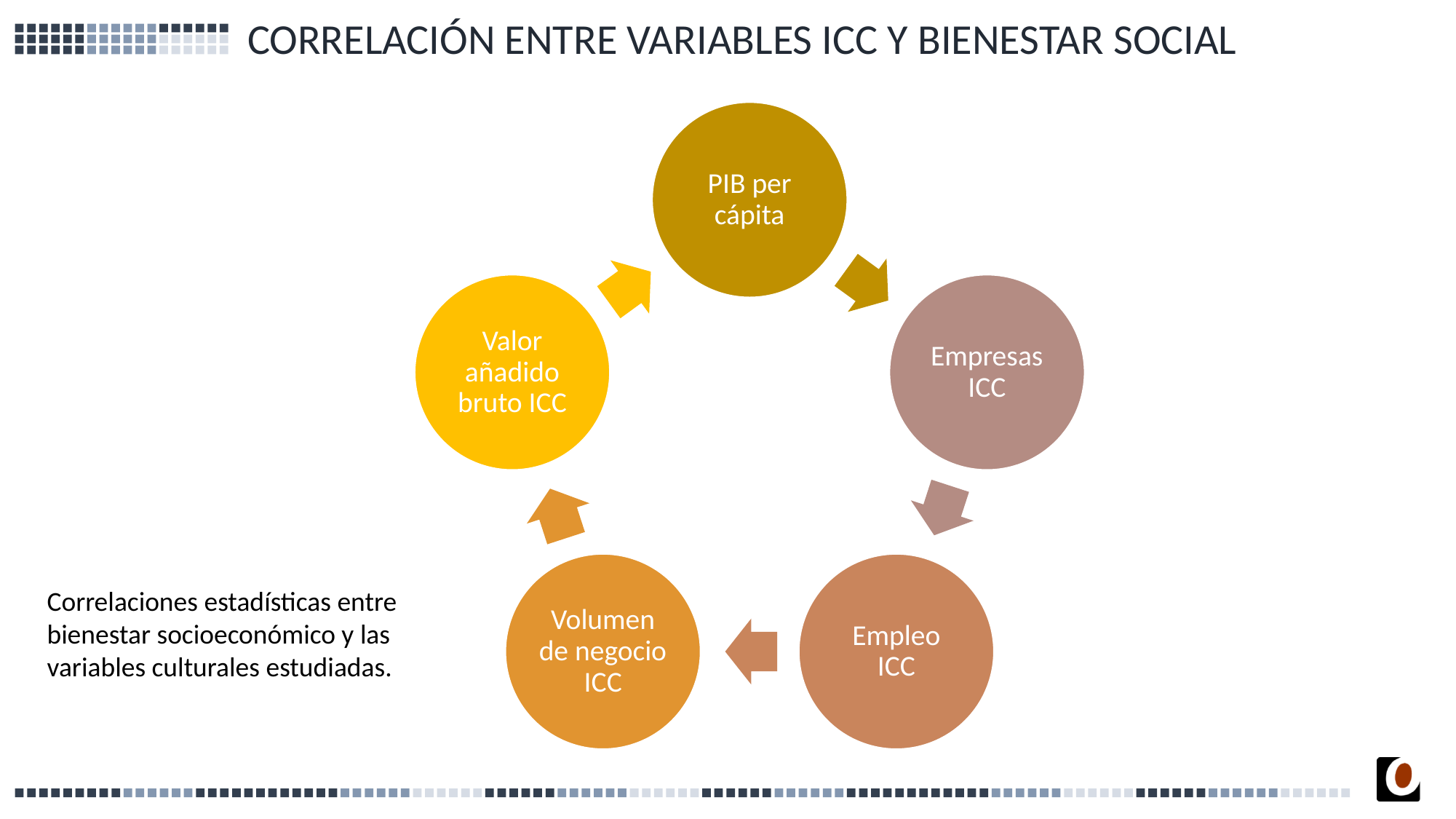

# CORRELACIÓN ENTRE VARIABLES ICC Y BIENESTAR SOCIAL
PIB per cápita

Empresas ICC

Empleo ICC

Volumen de negocio ICC

Valor añadido bruto ICC

Correlaciones estadísticas entre bienestar socioeconómico y las variables culturales estudiadas.